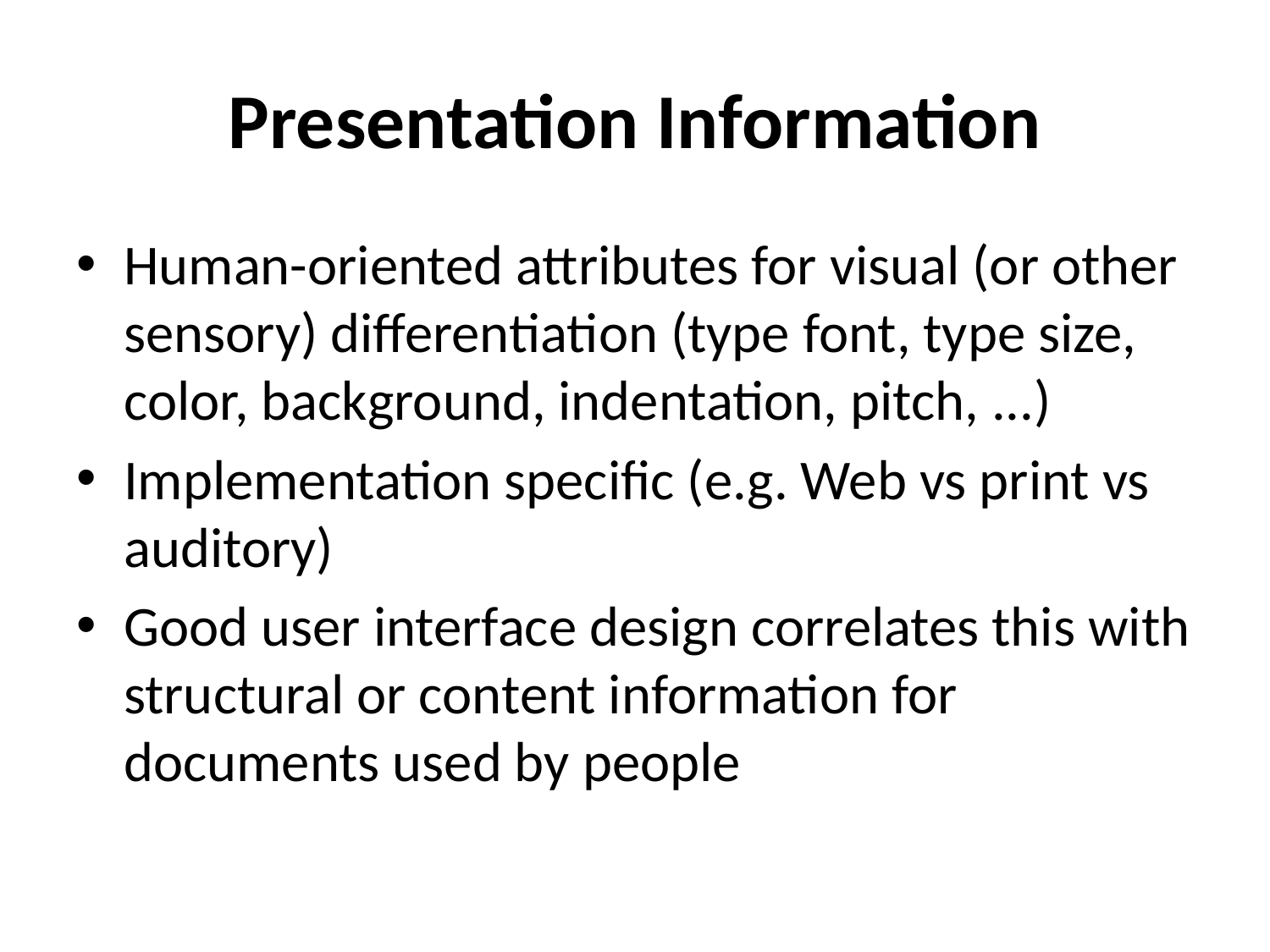

# Presentation Information
Human-oriented attributes for visual (or other sensory) differentiation (type font, type size, color, background, indentation, pitch, ...)
Implementation specific (e.g. Web vs print vs auditory)
Good user interface design correlates this with structural or content information for documents used by people